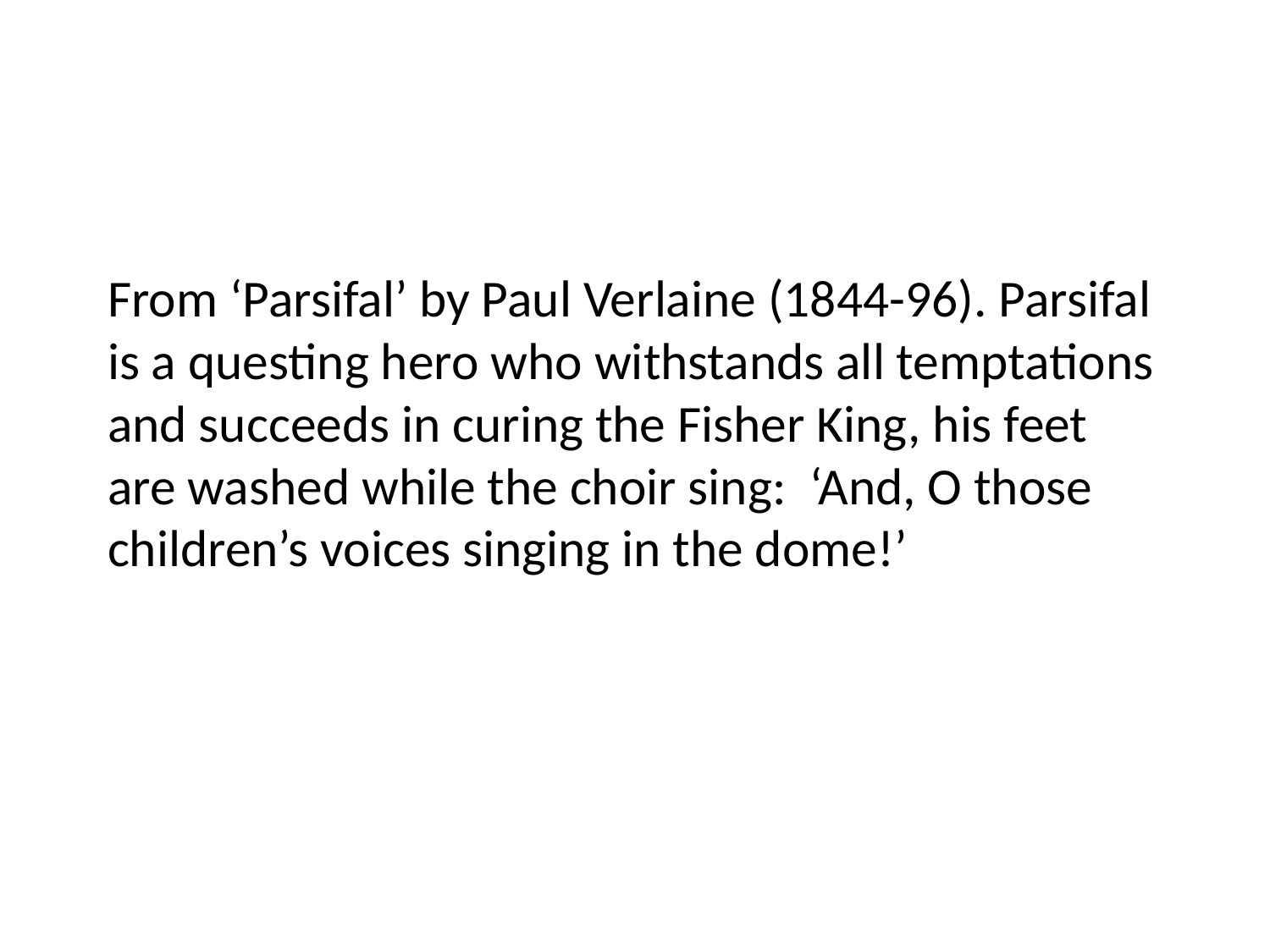

# From ‘Parsifal’ by Paul Verlaine (1844-96). Parsifal is a questing hero who withstands all temptations and succeeds in curing the Fisher King, his feet are washed while the choir sing:  ‘And, O those children’s voices singing in the dome!’